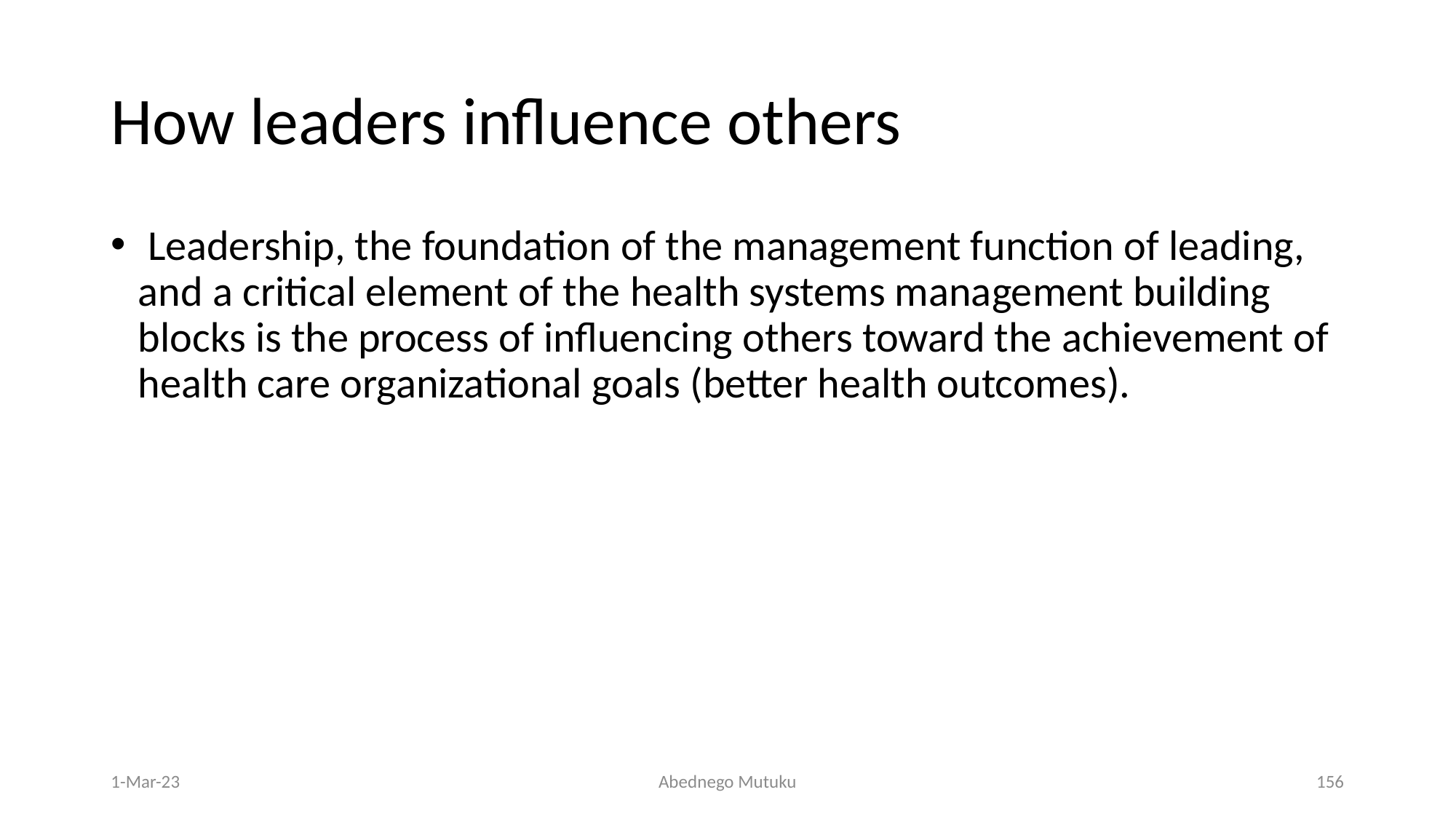

# How leaders influence others
 Leadership, the foundation of the management function of leading, and a critical element of the health systems management building blocks is the process of influencing others toward the achievement of health care organizational goals (better health outcomes).

1-Mar-23
Abednego Mutuku
156